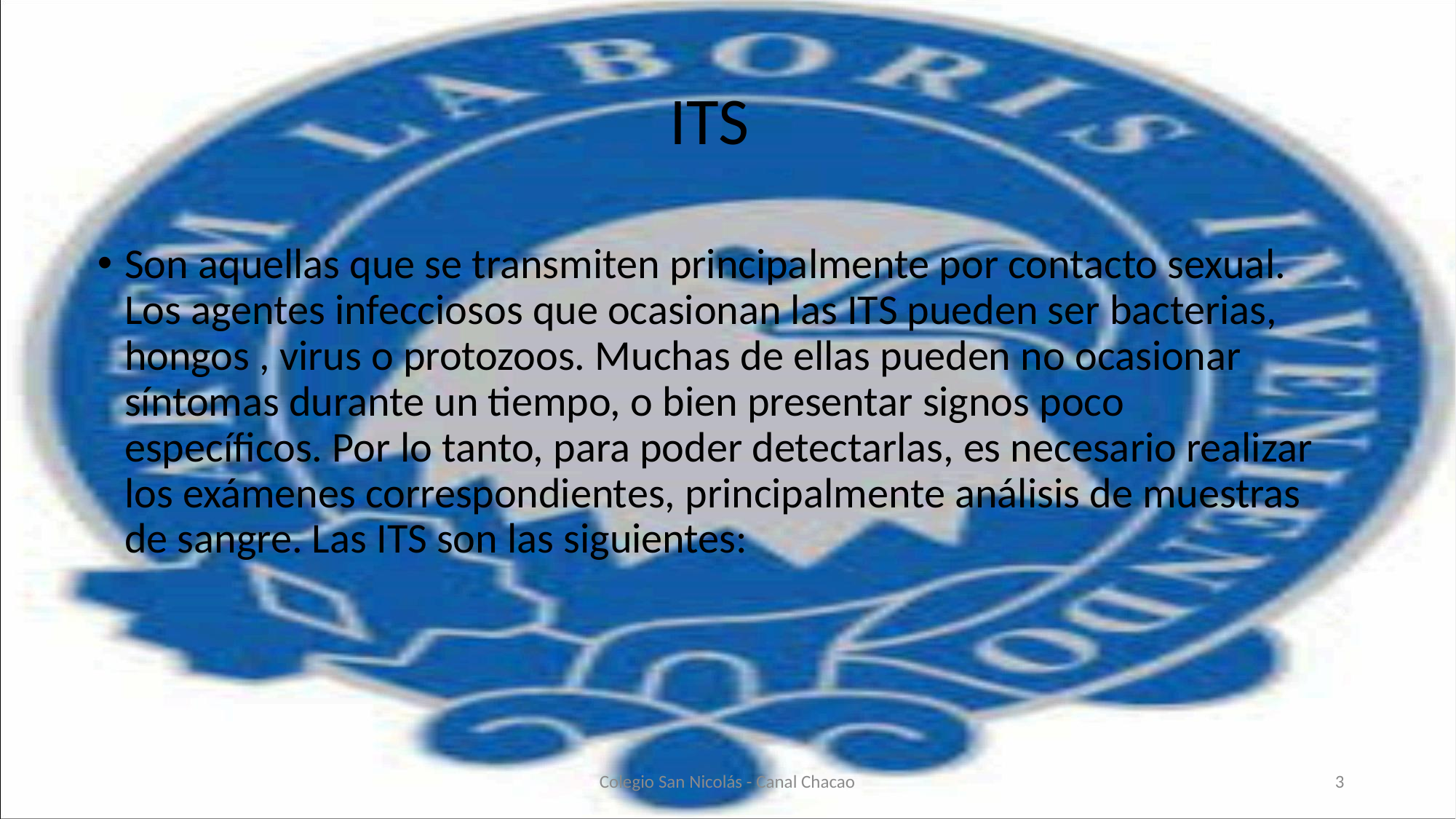

# ITS
Son aquellas que se transmiten principalmente por contacto sexual. Los agentes infecciosos que ocasionan las ITS pueden ser bacterias, hongos , virus o protozoos. Muchas de ellas pueden no ocasionar síntomas durante un tiempo, o bien presentar signos poco específicos. Por lo tanto, para poder detectarlas, es necesario realizar los exámenes correspondientes, principalmente análisis de muestras de sangre. Las ITS son las siguientes:
Colegio San Nicolás - Canal Chacao
3